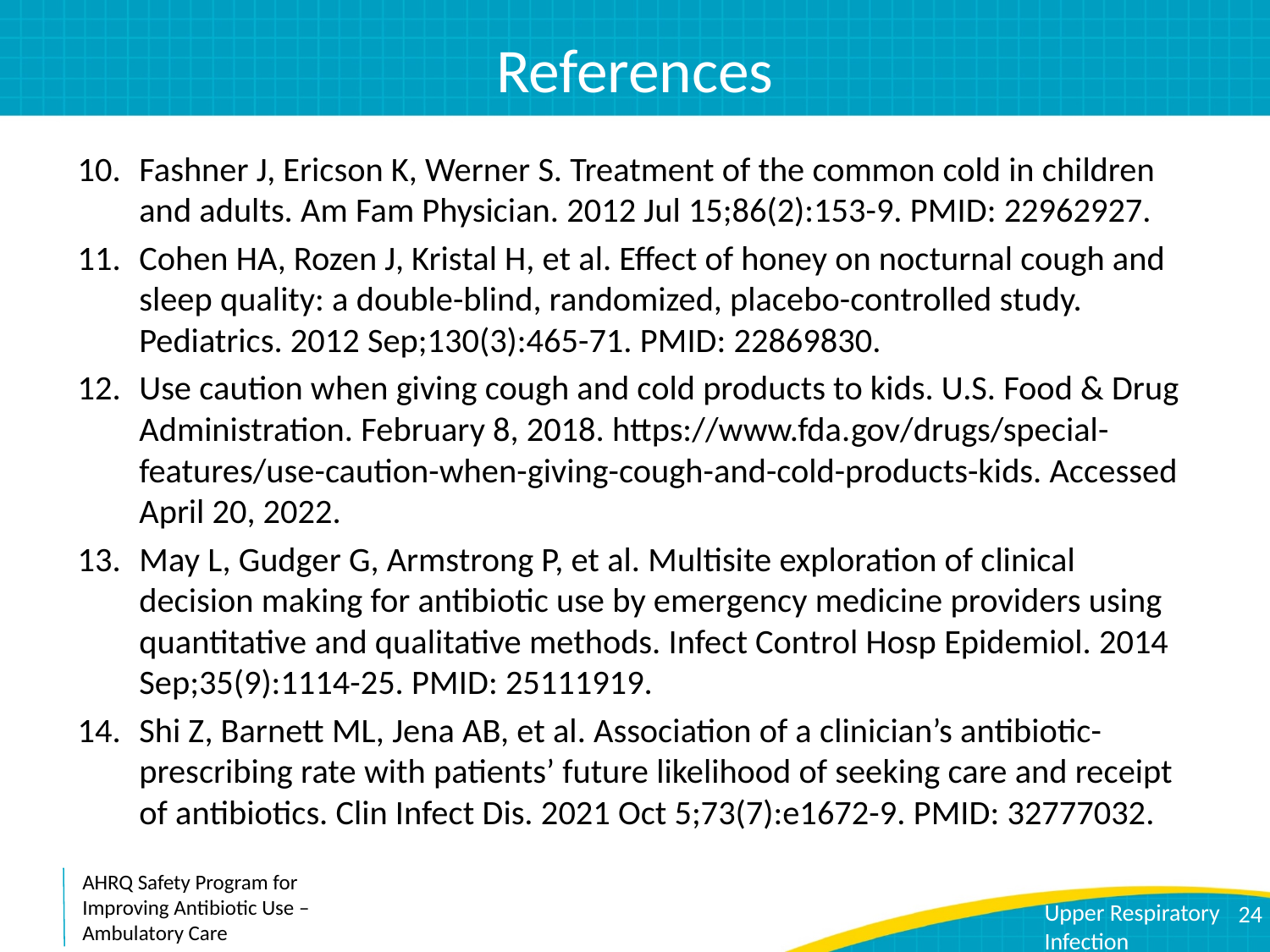

# References
Fashner J, Ericson K, Werner S. Treatment of the common cold in children and adults. Am Fam Physician. 2012 Jul 15;86(2):153-9. PMID: 22962927.
Cohen HA, Rozen J, Kristal H, et al. Effect of honey on nocturnal cough and sleep quality: a double-blind, randomized, placebo-controlled study. Pediatrics. 2012 Sep;130(3):465-71. PMID: 22869830.
Use caution when giving cough and cold products to kids. U.S. Food & Drug Administration. February 8, 2018. https://www.fda.gov/drugs/special-features/use-caution-when-giving-cough-and-cold-products-kids. Accessed April 20, 2022.
May L, Gudger G, Armstrong P, et al. Multisite exploration of clinical decision making for antibiotic use by emergency medicine providers using quantitative and qualitative methods. Infect Control Hosp Epidemiol. 2014 Sep;35(9):1114-25. PMID: 25111919.
Shi Z, Barnett ML, Jena AB, et al. Association of a clinician’s antibiotic-prescribing rate with patients’ future likelihood of seeking care and receipt of antibiotics. Clin Infect Dis. 2021 Oct 5;73(7):e1672-9. PMID: 32777032.

24